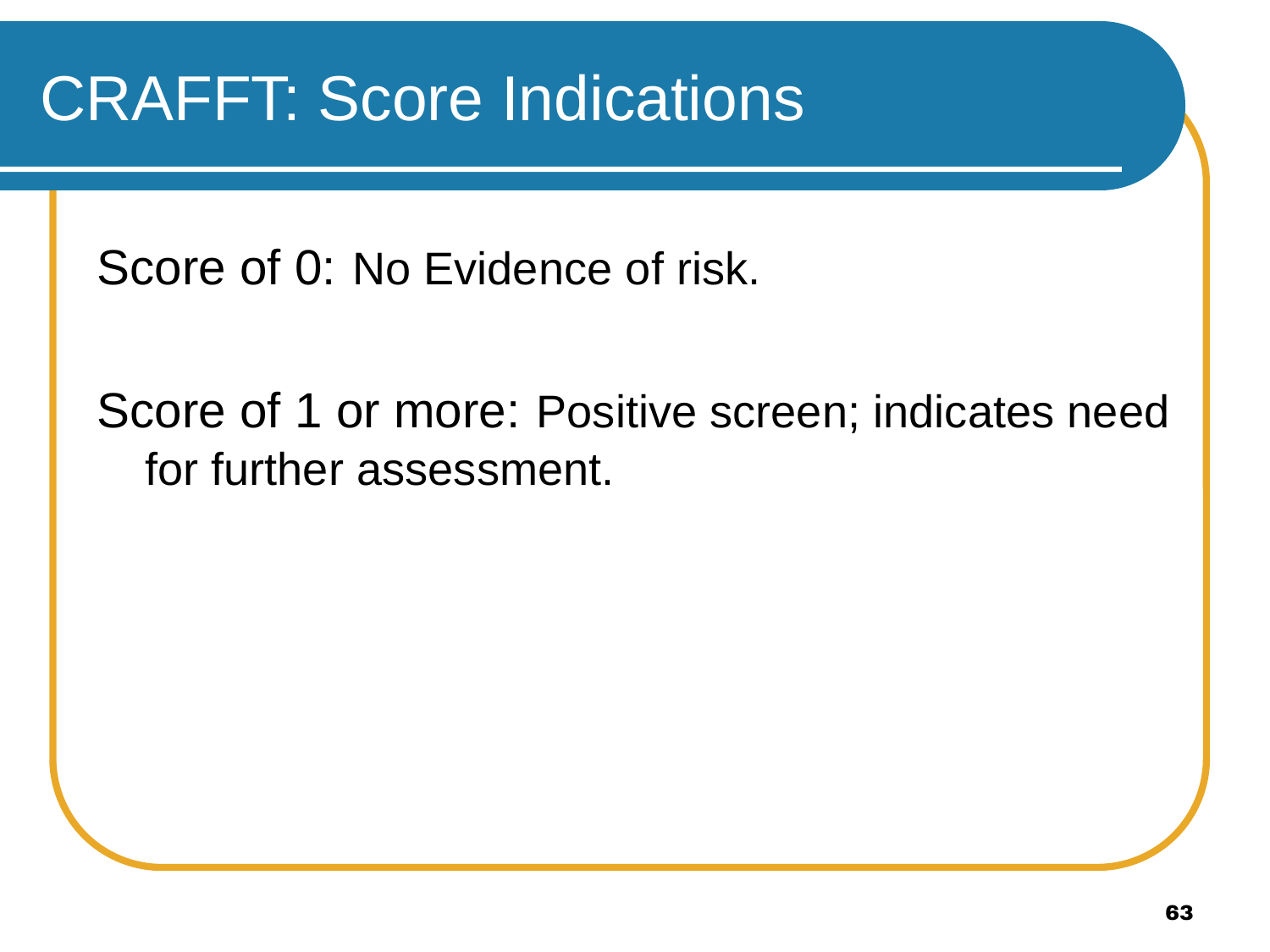

# CRAFFT: Score Indications
Score of 0: No Evidence of risk.

Score of 1 or more: Positive screen; indicates need for further assessment.
63